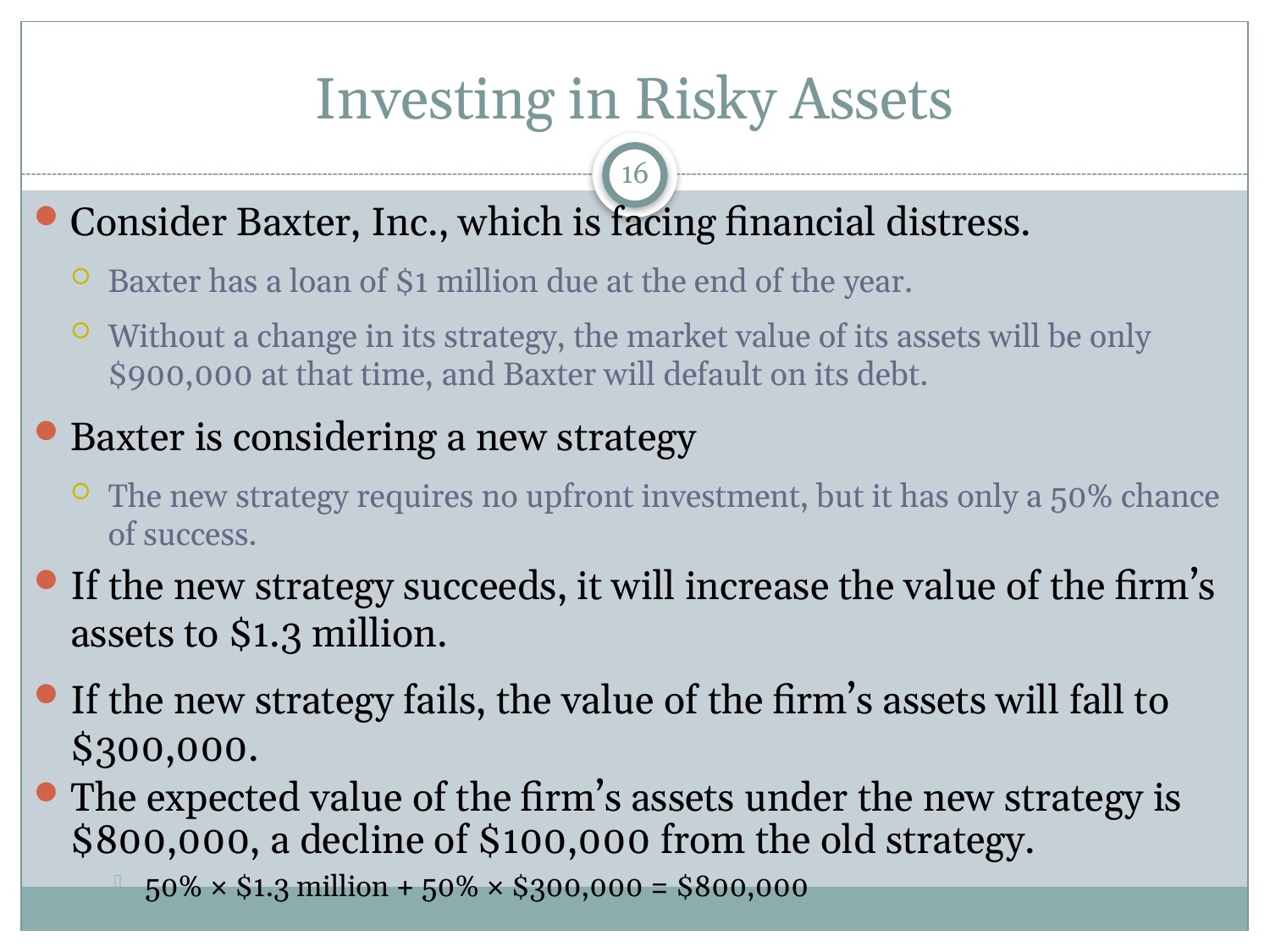

# Investing in Risky Assets
16
Consider Baxter, Inc., which is facing financial distress.
Baxter has a loan of $1 million due at the end of the year.
Without a change in its strategy, the market value of its assets will be only $900,000 at that time, and Baxter will default on its debt.
Baxter is considering a new strategy
The new strategy requires no upfront investment, but it has only a 50% chance of success.
If the new strategy succeeds, it will increase the value of the firm’s assets to $1.3 million.
If the new strategy fails, the value of the firm’s assets will fall to $300,000.
The expected value of the firm’s assets under the new strategy is $800,000, a decline of $100,000 from the old strategy.
50% × $1.3 million + 50% × $300,000 = $800,000